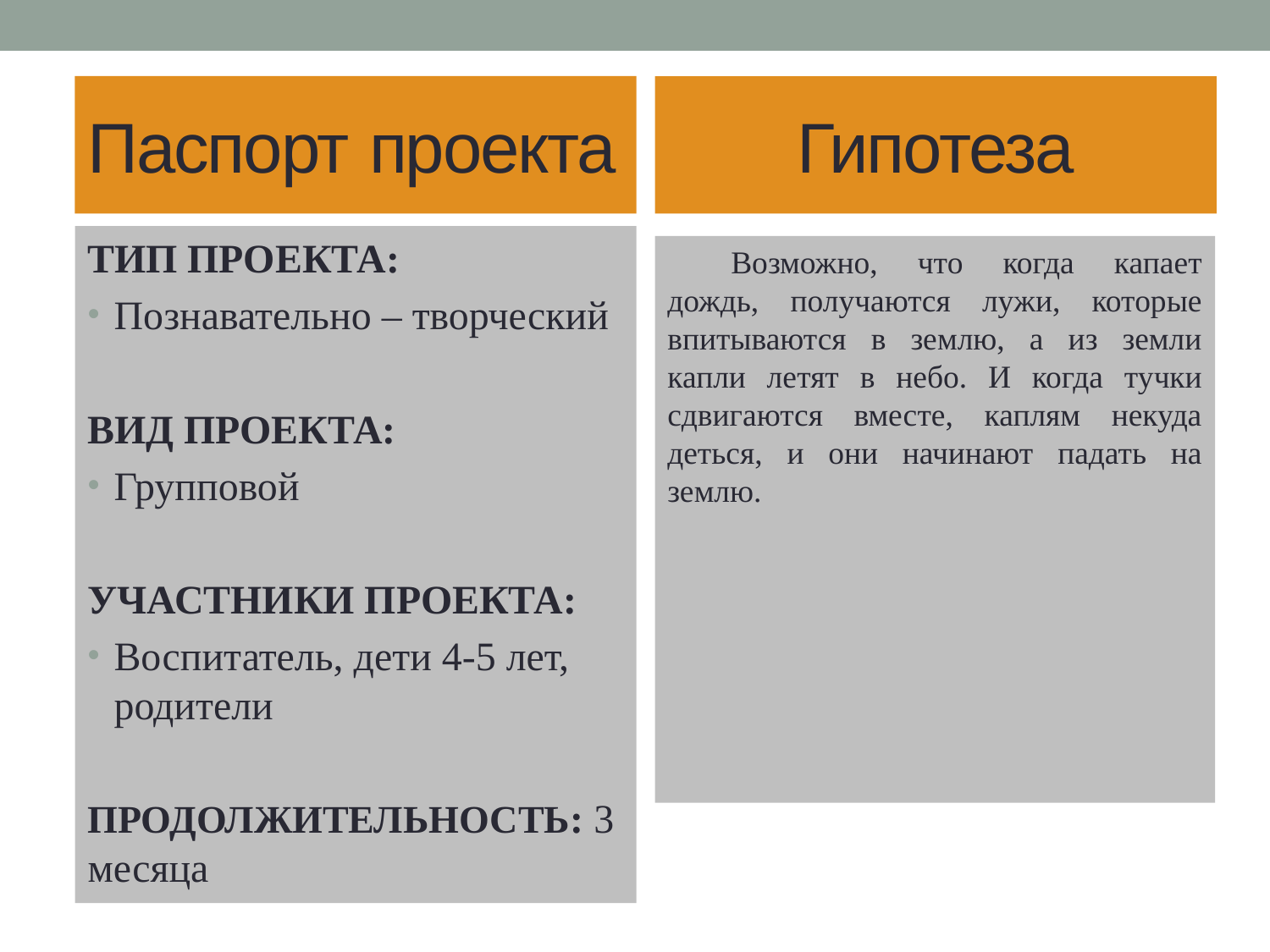

Паспорт проекта
# Гипотеза
ТИП ПРОЕКТА:
Познавательно – творческий

ВИД ПРОЕКТА:
Групповой

УЧАСТНИКИ ПРОЕКТА:
Воспитатель, дети 4-5 лет, родители

ПРОДОЛЖИТЕЛЬНОСТЬ: 3 месяца

Возможно, что когда капает дождь, получаются лужи, которые впитываются в землю, а из земли капли летят в небо. И когда тучки сдвигаются вместе, каплям некуда деться, и они начинают падать на землю.